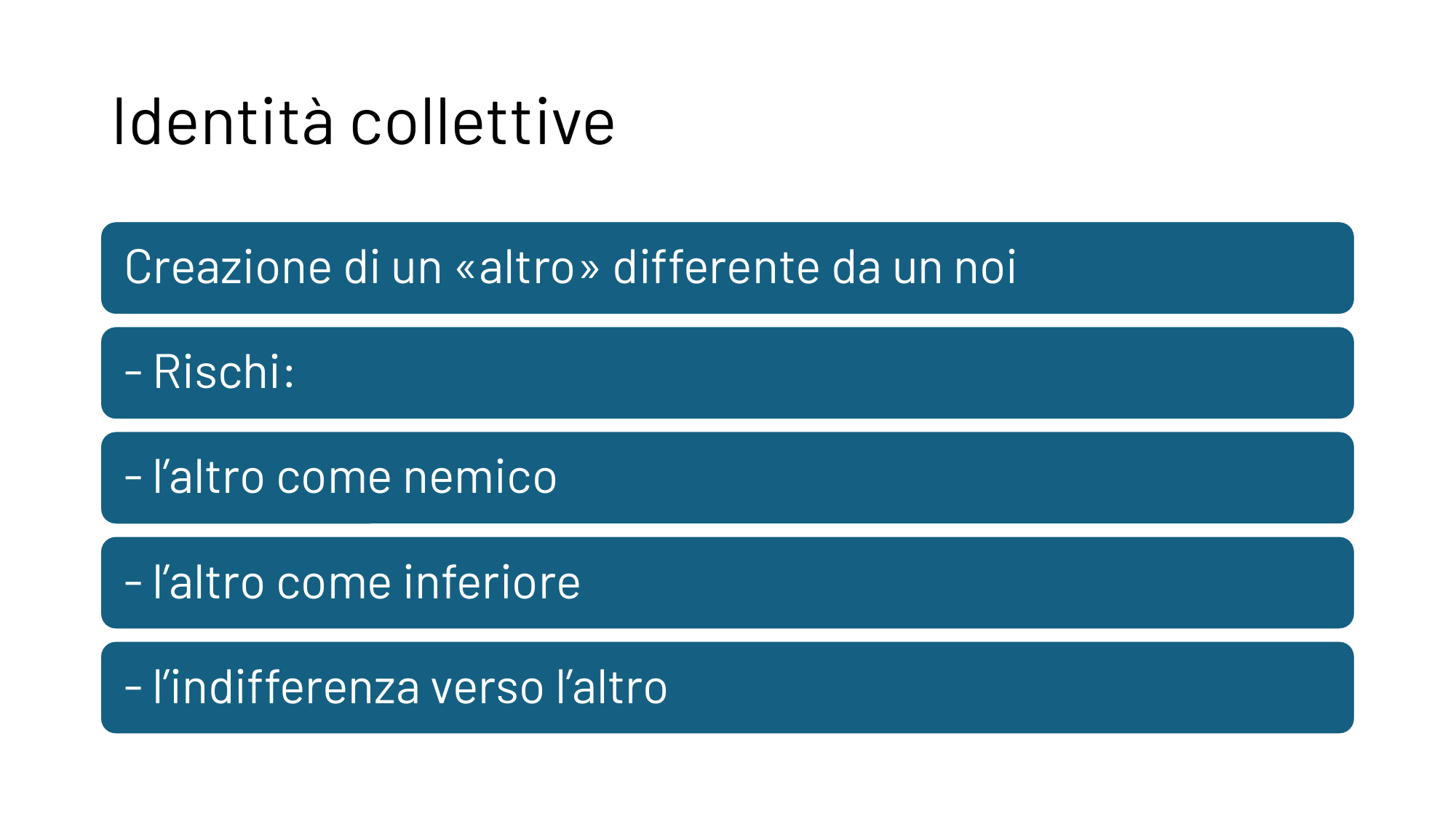

# Identità collettive
Creazione di un «altro» differente da un noi
- Rischi:
- l’altro come nemico
- l’altro come inferiore
- l’indifferenza verso l’altro